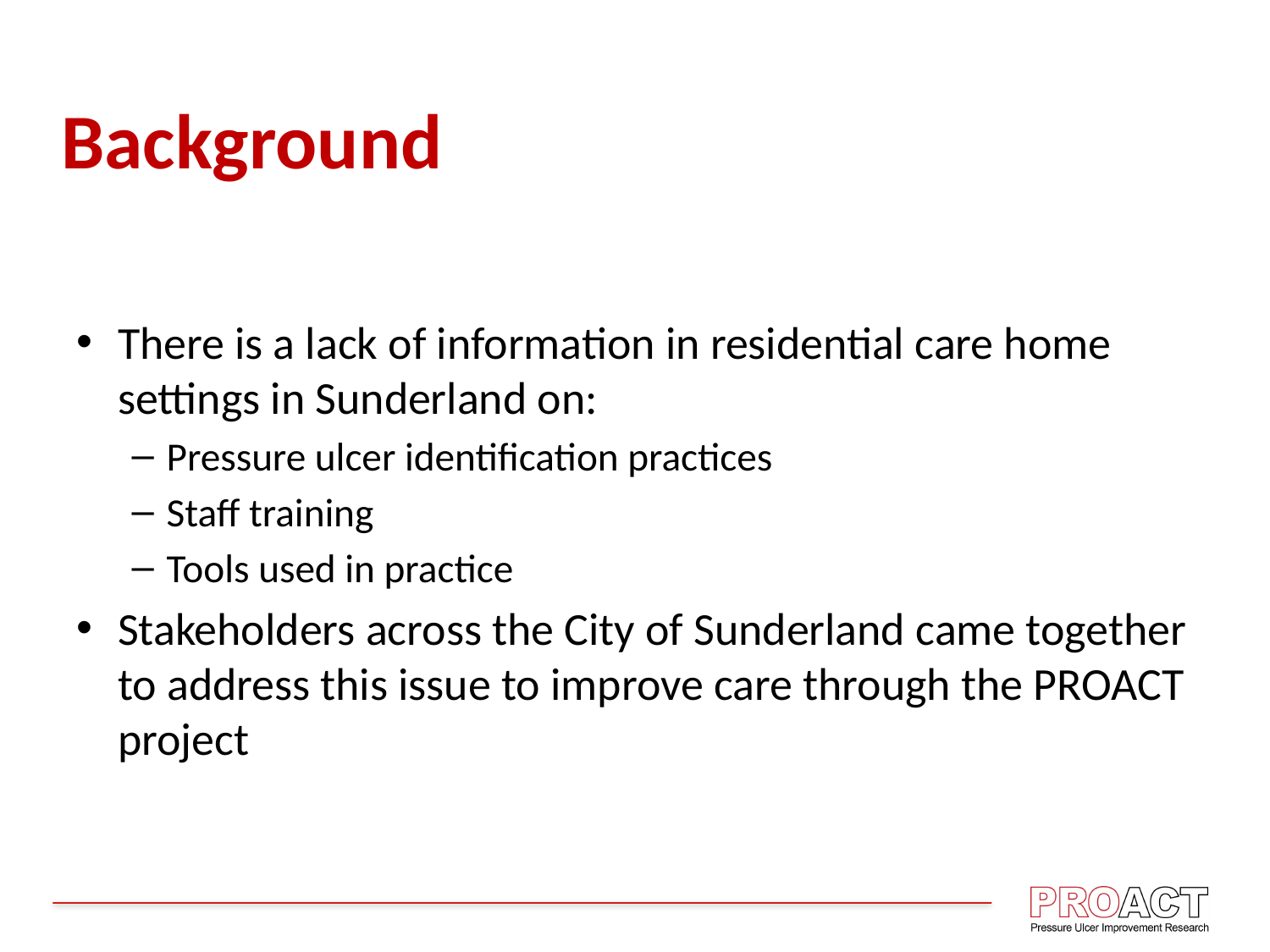

# Background
There is a lack of information in residential care home settings in Sunderland on:
Pressure ulcer identification practices
Staff training
Tools used in practice
Stakeholders across the City of Sunderland came together to address this issue to improve care through the PROACT project